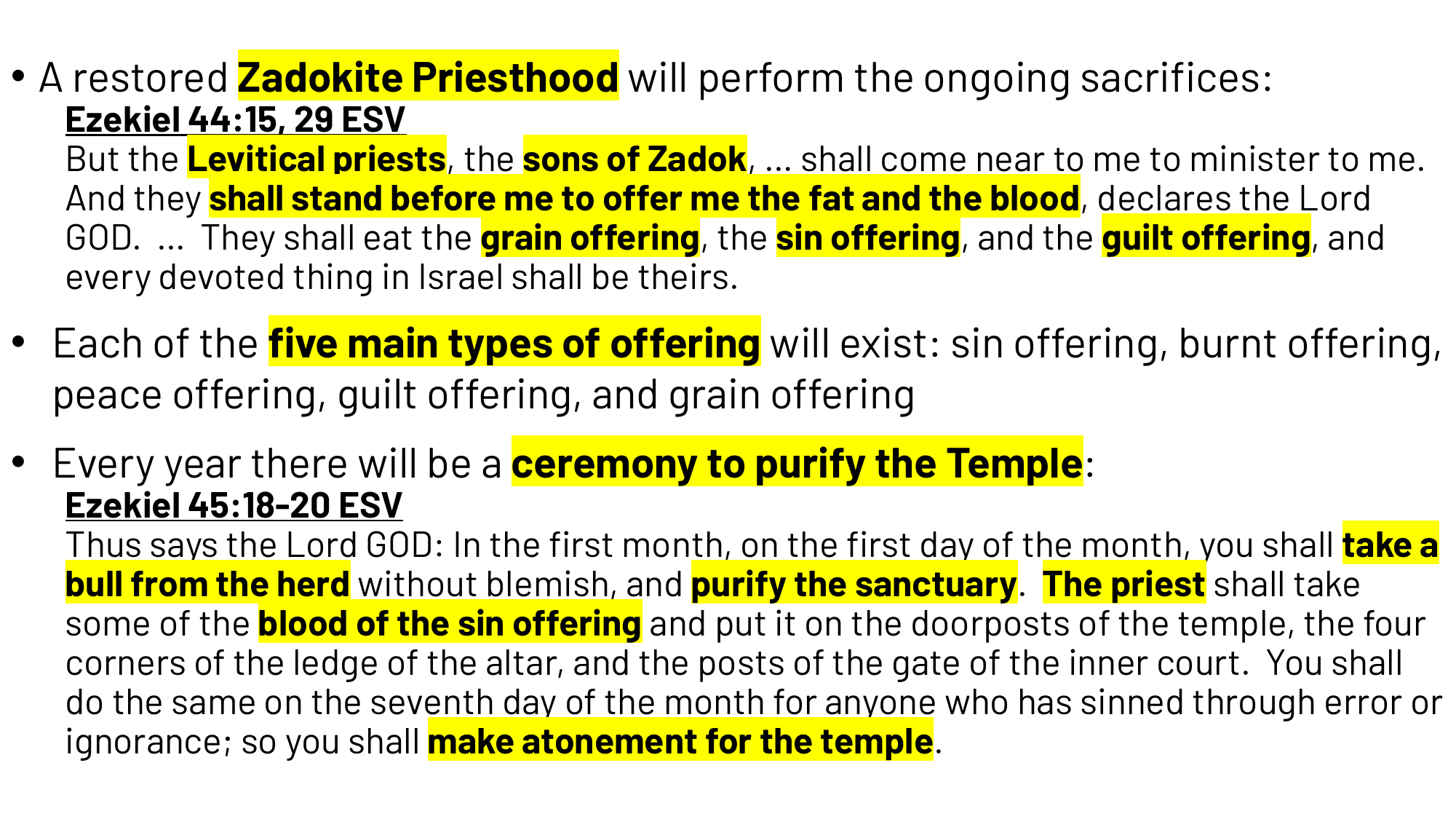

A restored Zadokite Priesthood will perform the ongoing sacrifices:
Ezekiel 44:15, 29 ESV
But the Levitical priests, the sons of Zadok, … shall come near to me to minister to me.  And they shall stand before me to offer me the fat and the blood, declares the Lord GOD.  …  They shall eat the grain offering, the sin offering, and the guilt offering, and every devoted thing in Israel shall be theirs.
Each of the five main types of offering will exist: sin offering, burnt offering, peace offering, guilt offering, and grain offering
Every year there will be a ceremony to purify the Temple:
Ezekiel 45:18-20 ESV
Thus says the Lord GOD: In the first month, on the first day of the month, you shall take a bull from the herd without blemish, and purify the sanctuary.  The priest shall take some of the blood of the sin offering and put it on the doorposts of the temple, the four corners of the ledge of the altar, and the posts of the gate of the inner court.  You shall do the same on the seventh day of the month for anyone who has sinned through error or ignorance; so you shall make atonement for the temple.